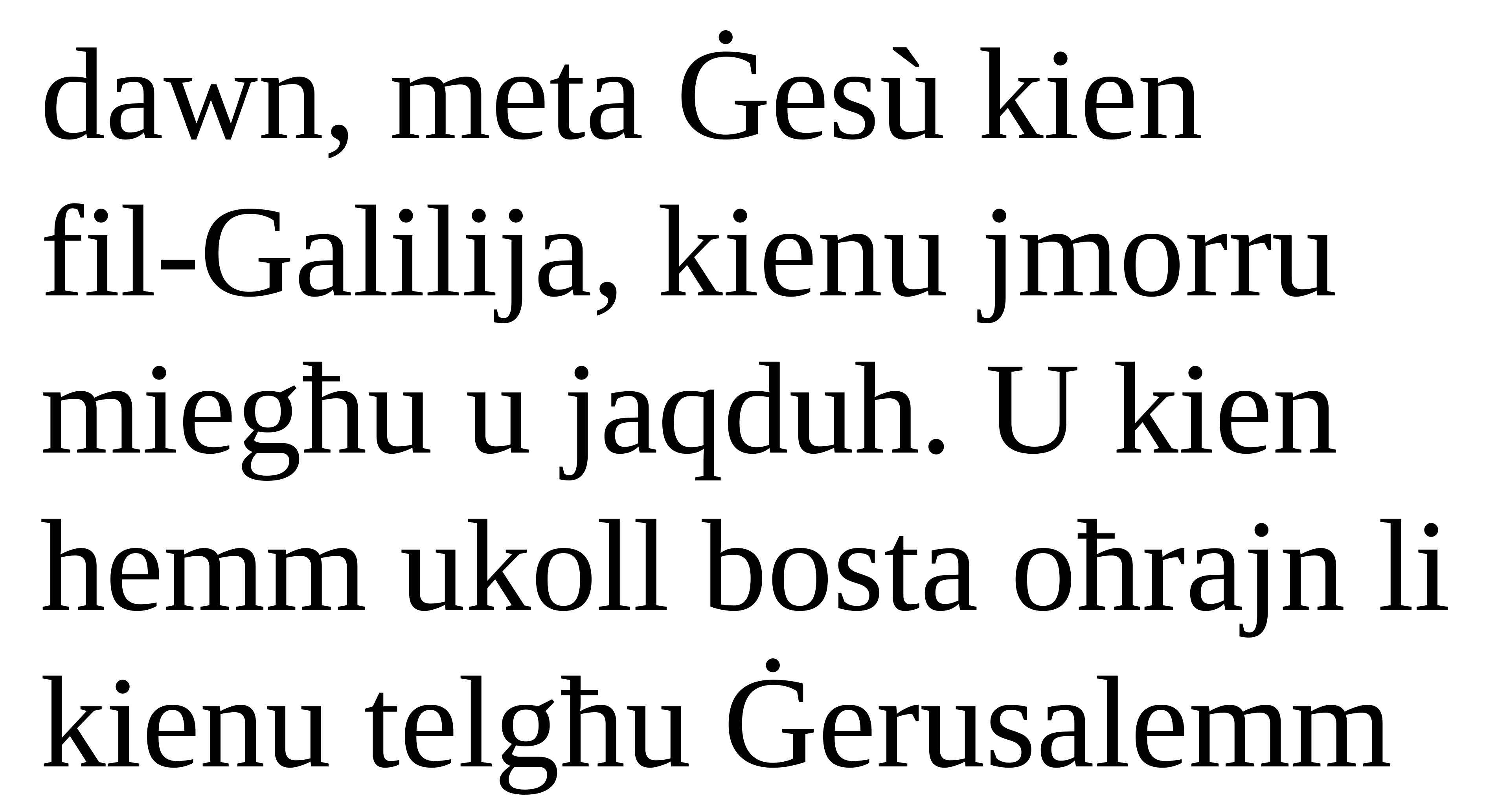

dawn, meta Ġesù kien
fil-Galilija, kienu jmorru miegħu u jaqduh. U kien hemm ukoll bosta oħrajn li kienu telgħu Ġerusalemm